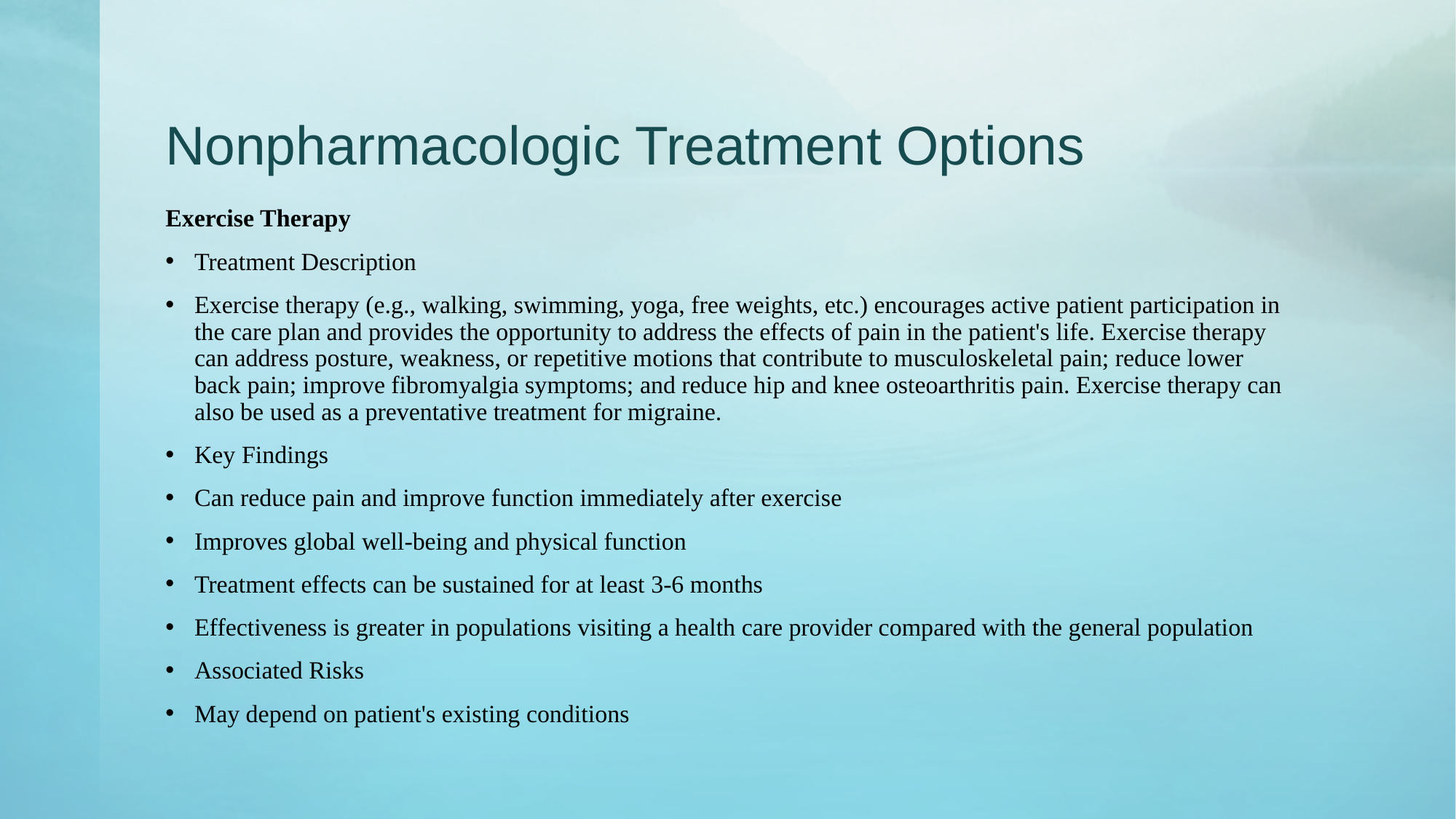

# Nonpharmacologic Treatment Options
Exercise Therapy
Treatment Description
Exercise therapy (e.g., walking, swimming, yoga, free weights, etc.) encourages active patient participation in the care plan and provides the opportunity to address the effects of pain in the patient's life. Exercise therapy can address posture, weakness, or repetitive motions that contribute to musculoskeletal pain; reduce lower back pain; improve fibromyalgia symptoms; and reduce hip and knee osteoarthritis pain. Exercise therapy can also be used as a preventative treatment for migraine.
Key Findings
Can reduce pain and improve function immediately after exercise
Improves global well-being and physical function
Treatment effects can be sustained for at least 3-6 months
Effectiveness is greater in populations visiting a health care provider compared with the general population
Associated Risks
May depend on patient's existing conditions